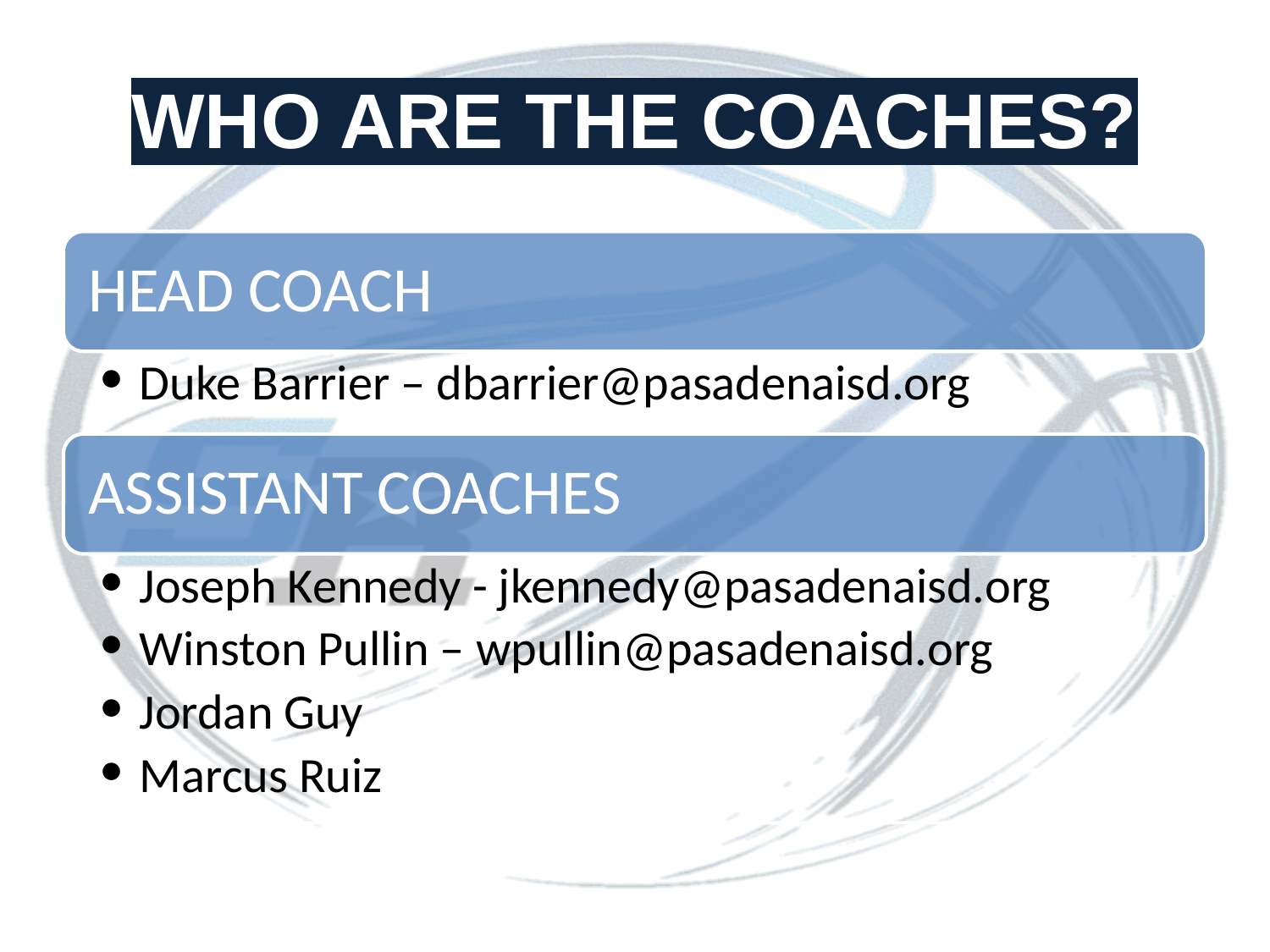

# WHO ARE THE COACHES?

HEAD COACH

Duke Barrier – dbarrier@pasadenaisd.org

ASSISTANT COACHES

Joseph Kennedy - jkennedy@pasadenaisd.org
Winston Pullin – wpullin@pasadenaisd.org
Jordan Guy
Marcus Ruiz